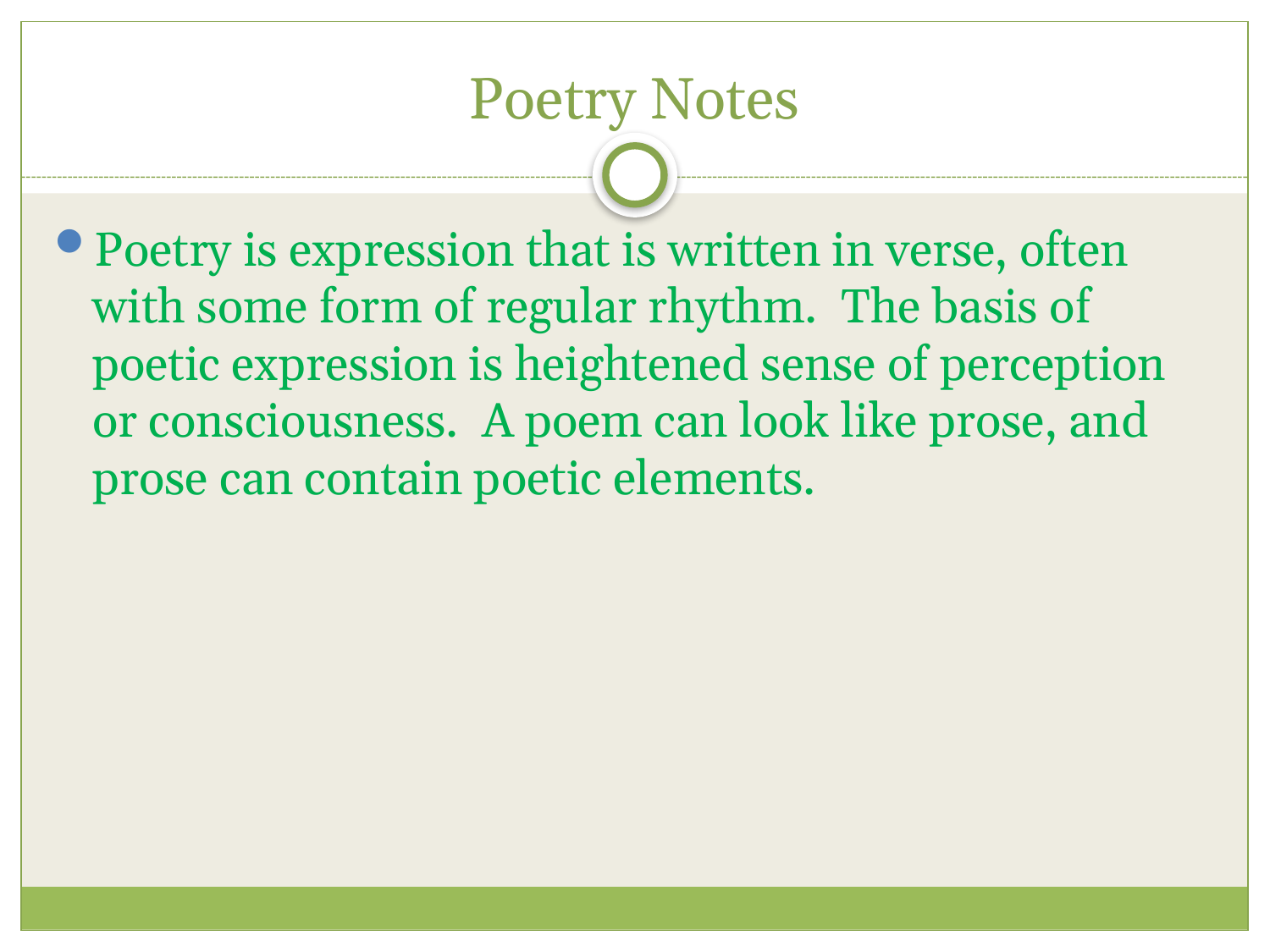

# Poetry Notes
Poetry is expression that is written in verse, often with some form of regular rhythm.  The basis of poetic expression is heightened sense of perception or consciousness.  A poem can look like prose, and prose can contain poetic elements.